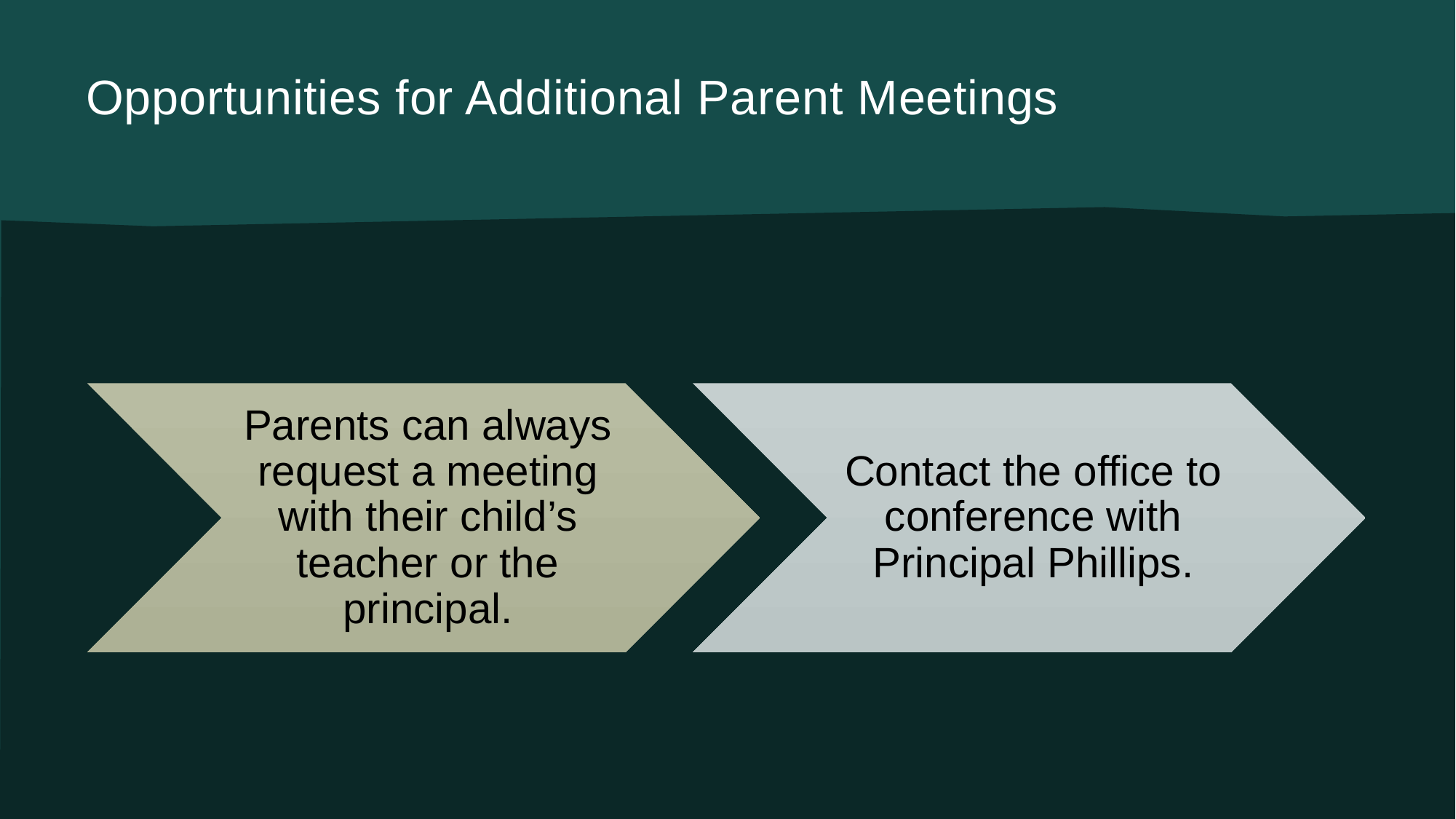

# Opportunities for Additional Parent Meetings

Parents can always request a meeting with their child’s teacher or the principal.
Contact the office to conference with Principal Phillips.